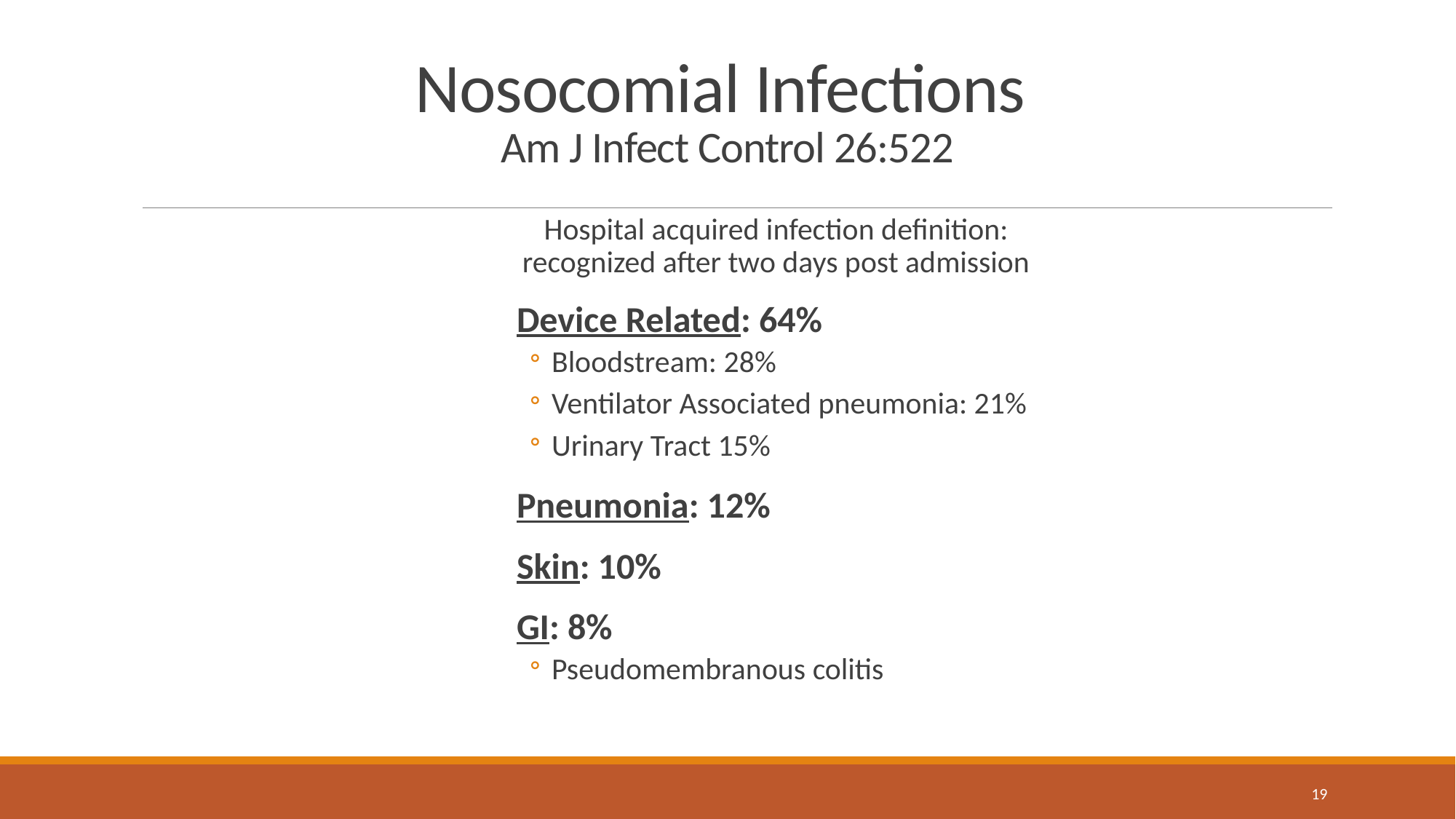

# Nosocomial Infections Am J Infect Control 26:522
Hospital acquired infection definition: recognized after two days post admission
Device Related: 64%
Bloodstream: 28%
Ventilator Associated pneumonia: 21%
Urinary Tract 15%
Pneumonia: 12%
Skin: 10%
GI: 8%
Pseudomembranous colitis
19